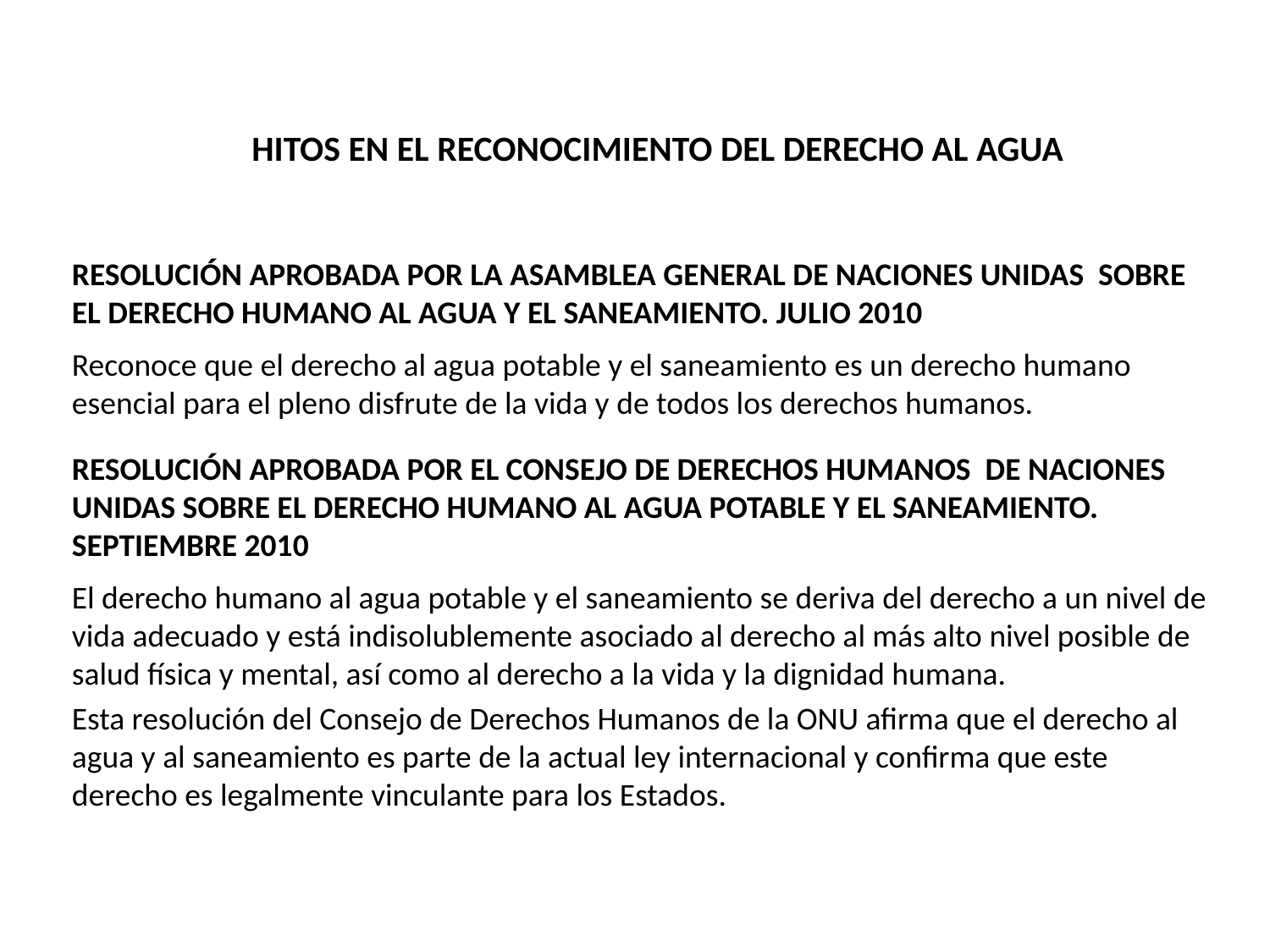

HITOS EN EL RECONOCIMIENTO DEL DERECHO AL AGUA
RESOLUCIÓN APROBADA POR LA ASAMBLEA GENERAL DE NACIONES UNIDAS  SOBRE EL DERECHO HUMANO AL AGUA Y EL SANEAMIENTO. JULIO 2010
Reconoce que el derecho al agua potable y el saneamiento es un derecho humano esencial para el pleno disfrute de la vida y de todos los derechos humanos.
RESOLUCIÓN APROBADA POR EL CONSEJO DE DERECHOS HUMANOS  DE NACIONES UNIDAS SOBRE EL DERECHO HUMANO AL AGUA POTABLE Y EL SANEAMIENTO. SEPTIEMBRE 2010
El derecho humano al agua potable y el saneamiento se deriva del derecho a un nivel de vida adecuado y está indisolublemente asociado al derecho al más alto nivel posible de salud física y mental, así como al derecho a la vida y la dignidad humana.
Esta resolución del Consejo de Derechos Humanos de la ONU afirma que el derecho al agua y al saneamiento es parte de la actual ley internacional y confirma que este derecho es legalmente vinculante para los Estados.